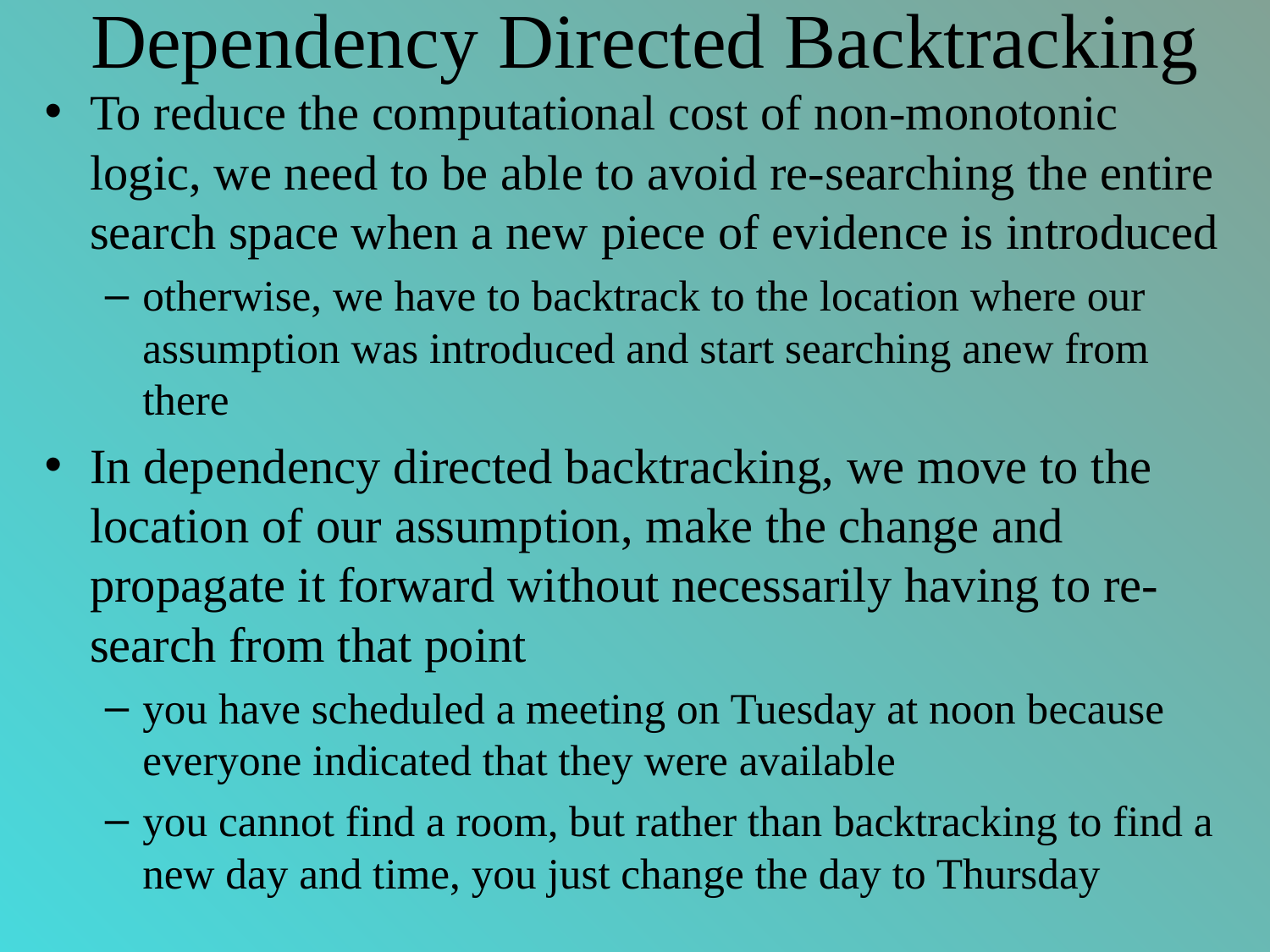

# Dependency Directed Backtracking
To reduce the computational cost of non-monotonic logic, we need to be able to avoid re-searching the entire search space when a new piece of evidence is introduced
otherwise, we have to backtrack to the location where our assumption was introduced and start searching anew from there
In dependency directed backtracking, we move to the location of our assumption, make the change and propagate it forward without necessarily having to re-search from that point
you have scheduled a meeting on Tuesday at noon because everyone indicated that they were available
you cannot find a room, but rather than backtracking to find a new day and time, you just change the day to Thursday